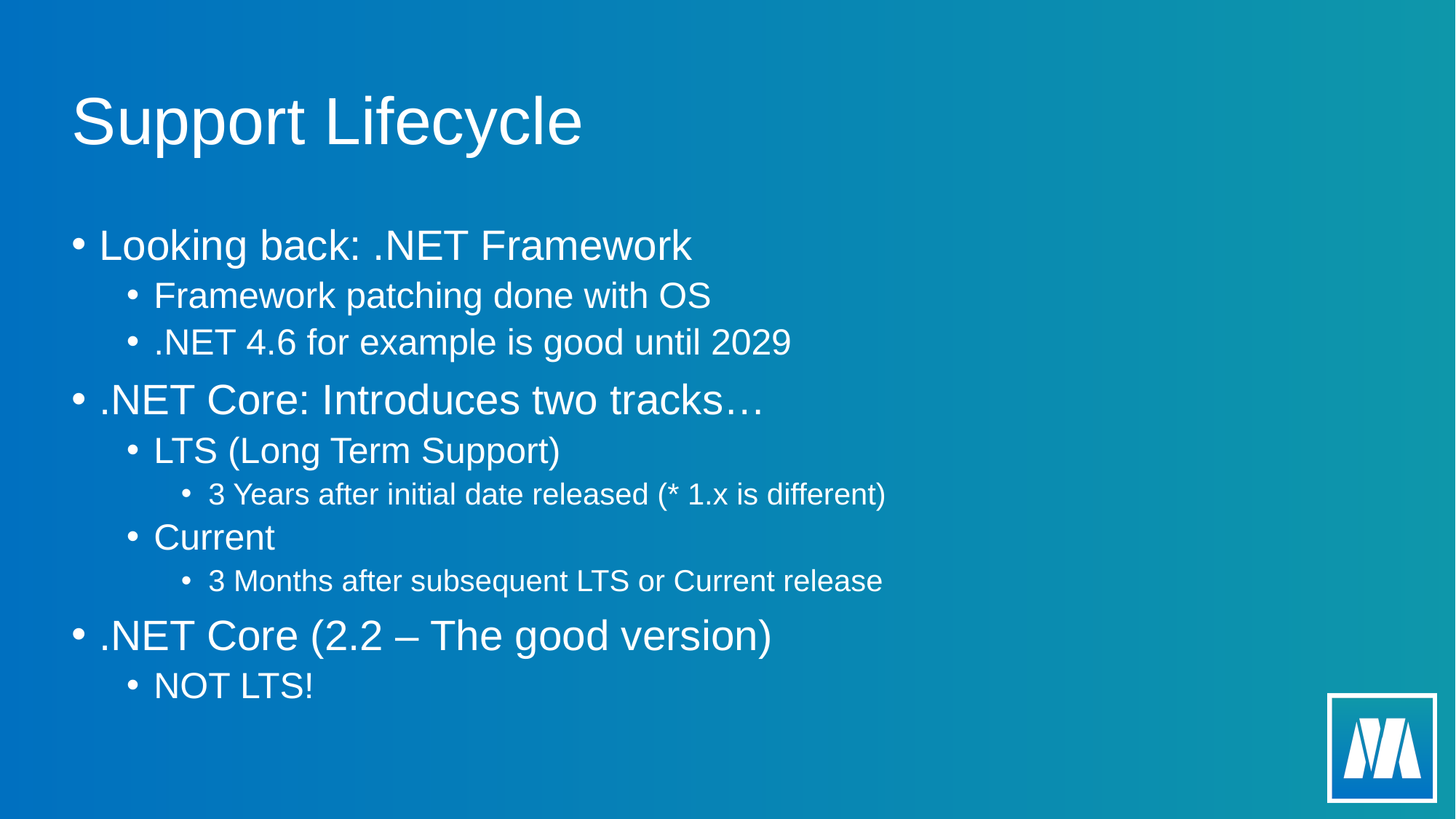

# Support Lifecycle
Looking back: .NET Framework
Framework patching done with OS
.NET 4.6 for example is good until 2029
.NET Core: Introduces two tracks…
LTS (Long Term Support)
3 Years after initial date released (* 1.x is different)
Current
3 Months after subsequent LTS or Current release
.NET Core (2.2 – The good version)
NOT LTS!